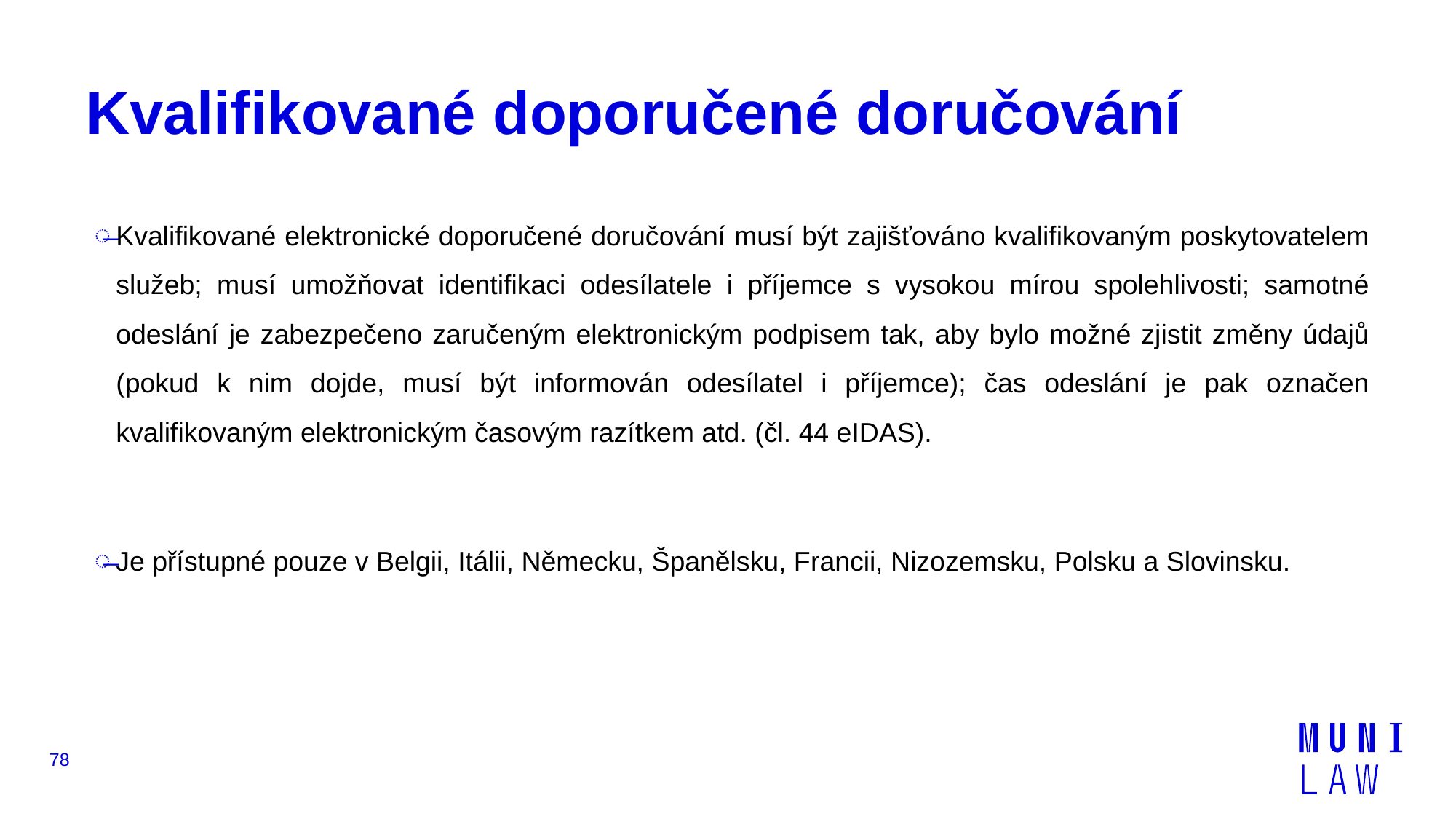

# Kvalifikované doporučené doručování
Kvalifikované elektronické doporučené doručování musí být zajišťováno kvalifikovaným poskytovatelem služeb; musí umožňovat identifikaci odesílatele i příjemce s vysokou mírou spolehlivosti; samotné odeslání je zabezpečeno zaručeným elektronickým podpisem tak, aby bylo možné zjistit změny údajů (pokud k nim dojde, musí být informován odesílatel i příjemce); čas odeslání je pak označen kvalifikovaným elektronickým časovým razítkem atd. (čl. 44 eIDAS).

Je přístupné pouze v Belgii, Itálii, Německu, Španělsku, Francii, Nizozemsku, Polsku a Slovinsku.
78